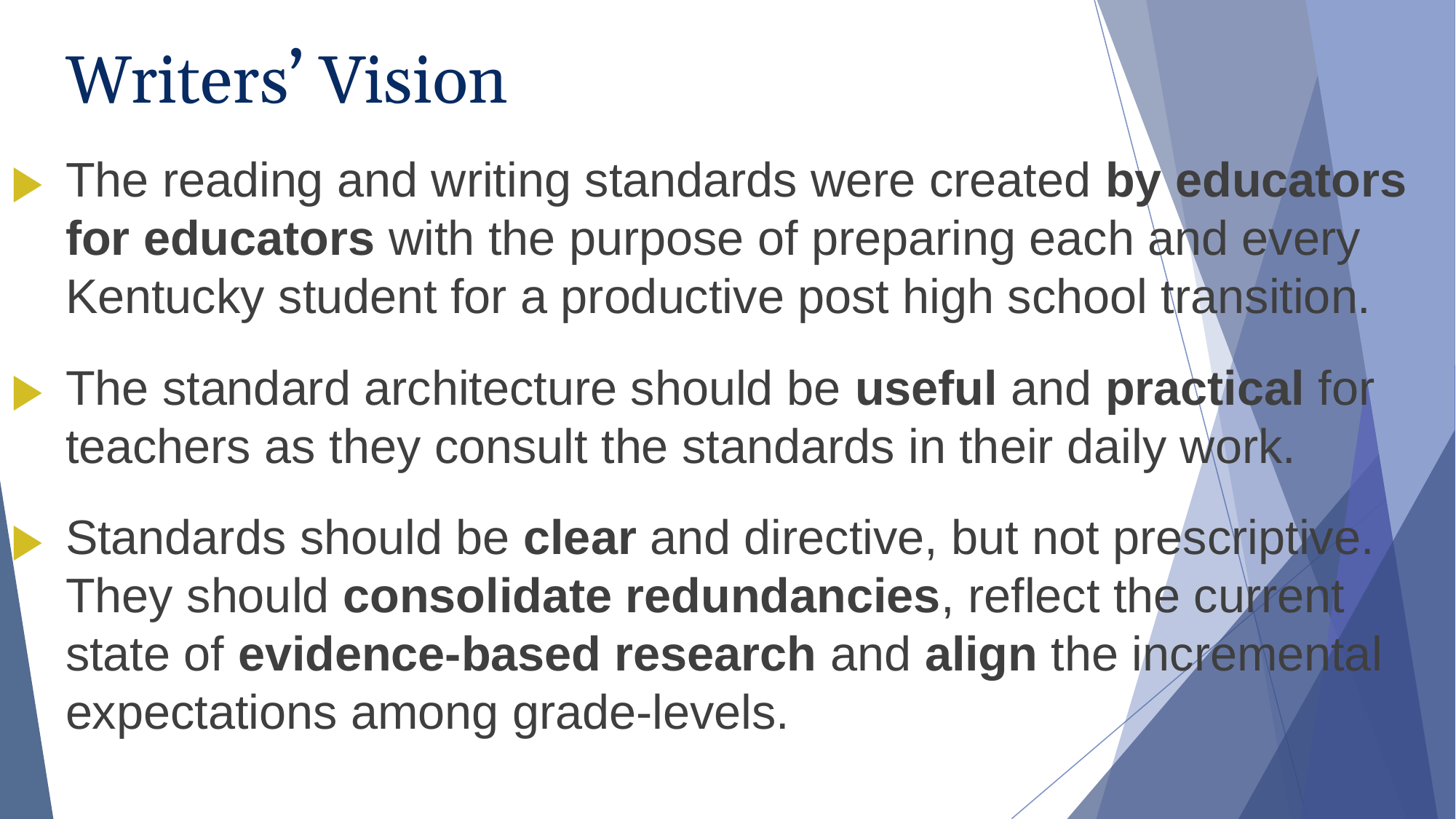

# Writers’ Vision
The reading and writing standards were created by educators for educators with the purpose of preparing each and every Kentucky student for a productive post high school transition.
The standard architecture should be useful and practical for teachers as they consult the standards in their daily work.
Standards should be clear and directive, but not prescriptive. They should consolidate redundancies, reflect the current state of evidence-based research and align the incremental expectations among grade-levels.
7